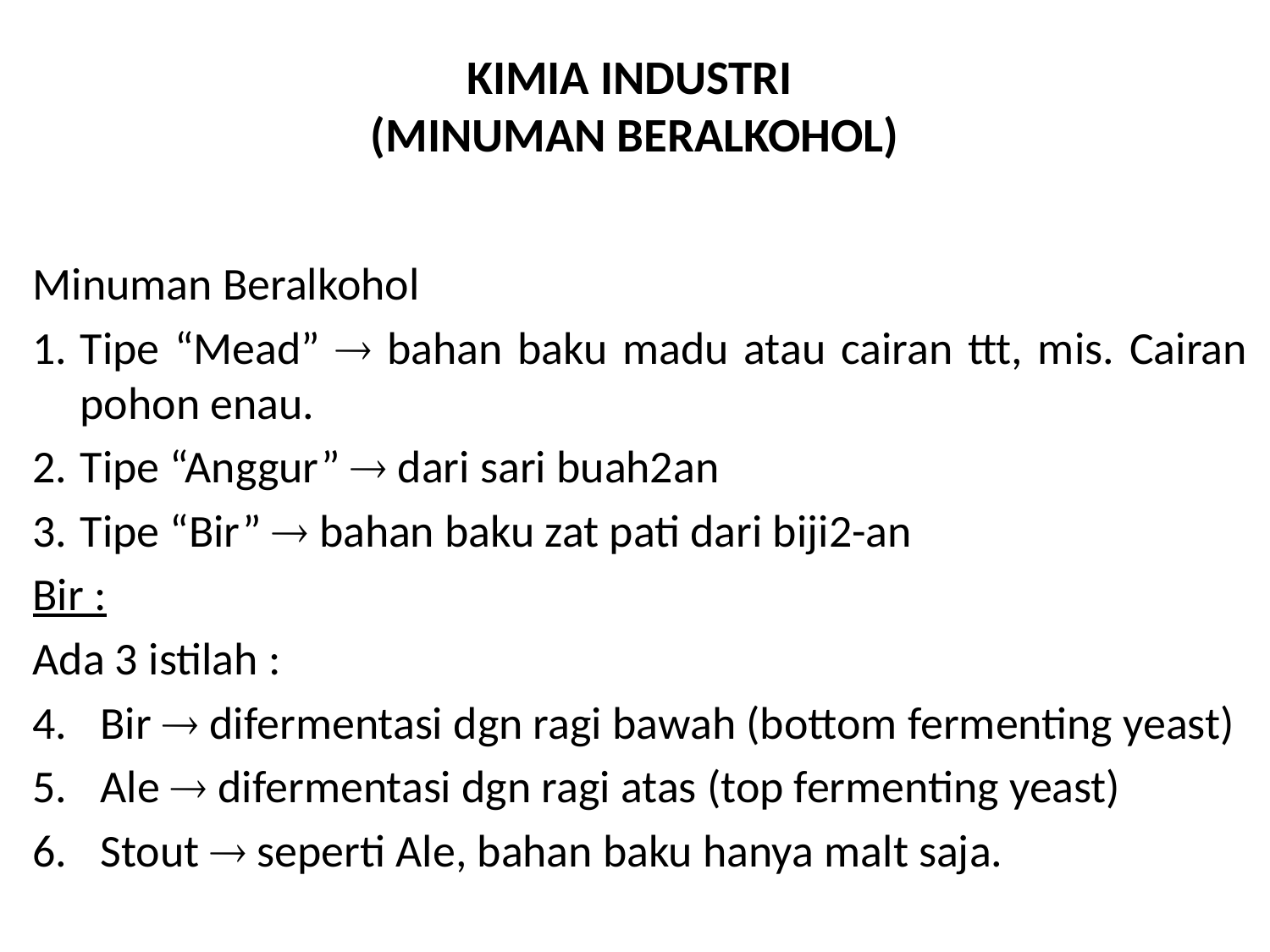

# KIMIA INDUSTRI (MINUMAN BERALKOHOL)
Minuman Beralkohol
Tipe “Mead” → bahan baku madu atau cairan ttt, mis. Cairan pohon enau.
Tipe “Anggur” → dari sari buah2an
Tipe “Bir” → bahan baku zat pati dari biji2-an
Bir :
Ada 3 istilah :
Bir → difermentasi dgn ragi bawah (bottom fermenting yeast)
Ale → difermentasi dgn ragi atas (top fermenting yeast)
Stout → seperti Ale, bahan baku hanya malt saja.